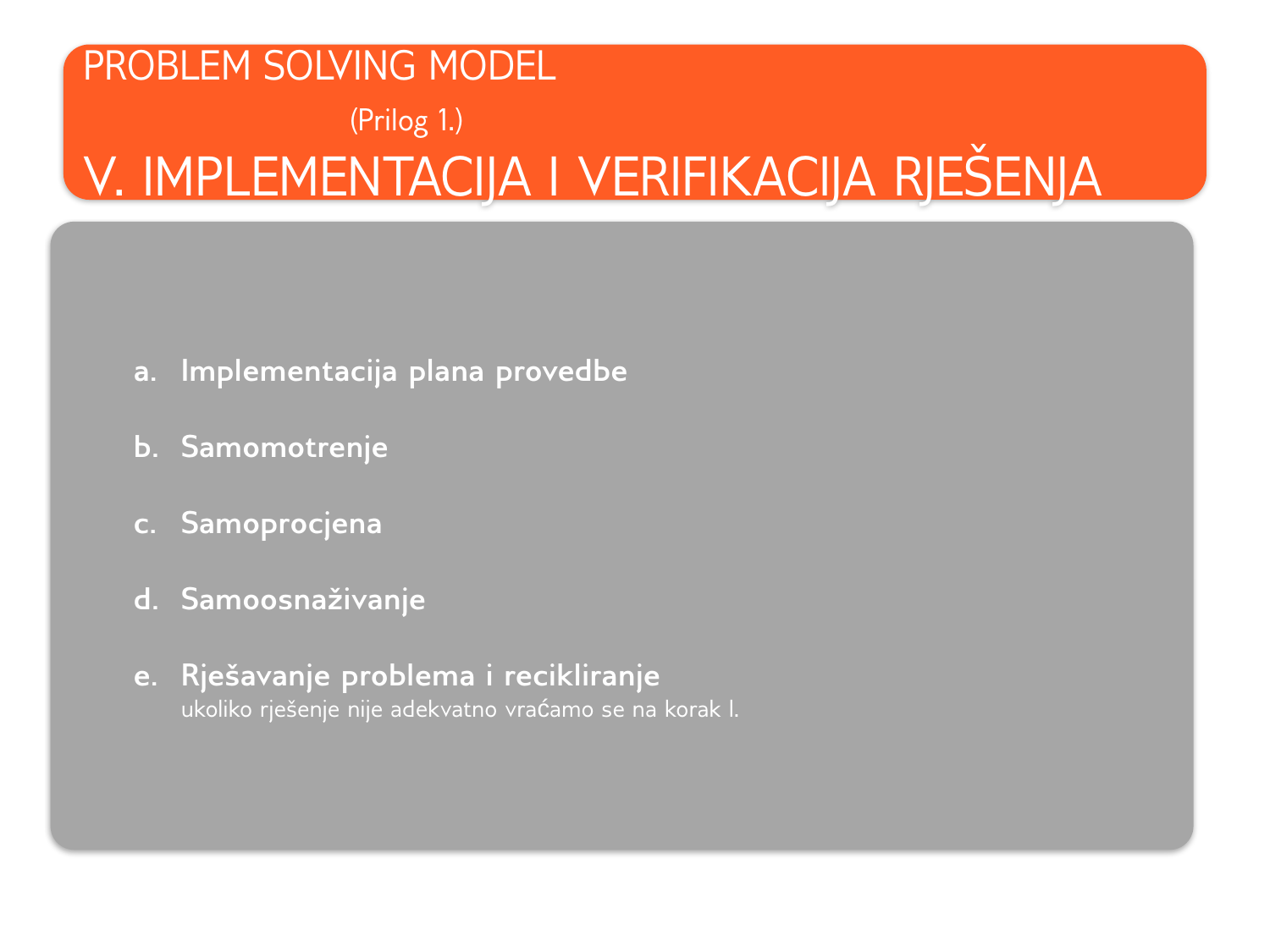

PROBLEM SOLVING MODEL							 (Prilog 1.)
V. IMPLEMENTACIJA I VERIFIKACIJA RJEŠENJA
Implementacija plana provedbe

Samomotrenje

Samoprocjena

Samoosnaživanje

Rješavanje problema i recikliranje
ukoliko rješenje nije adekvatno vraćamo se na korak l.